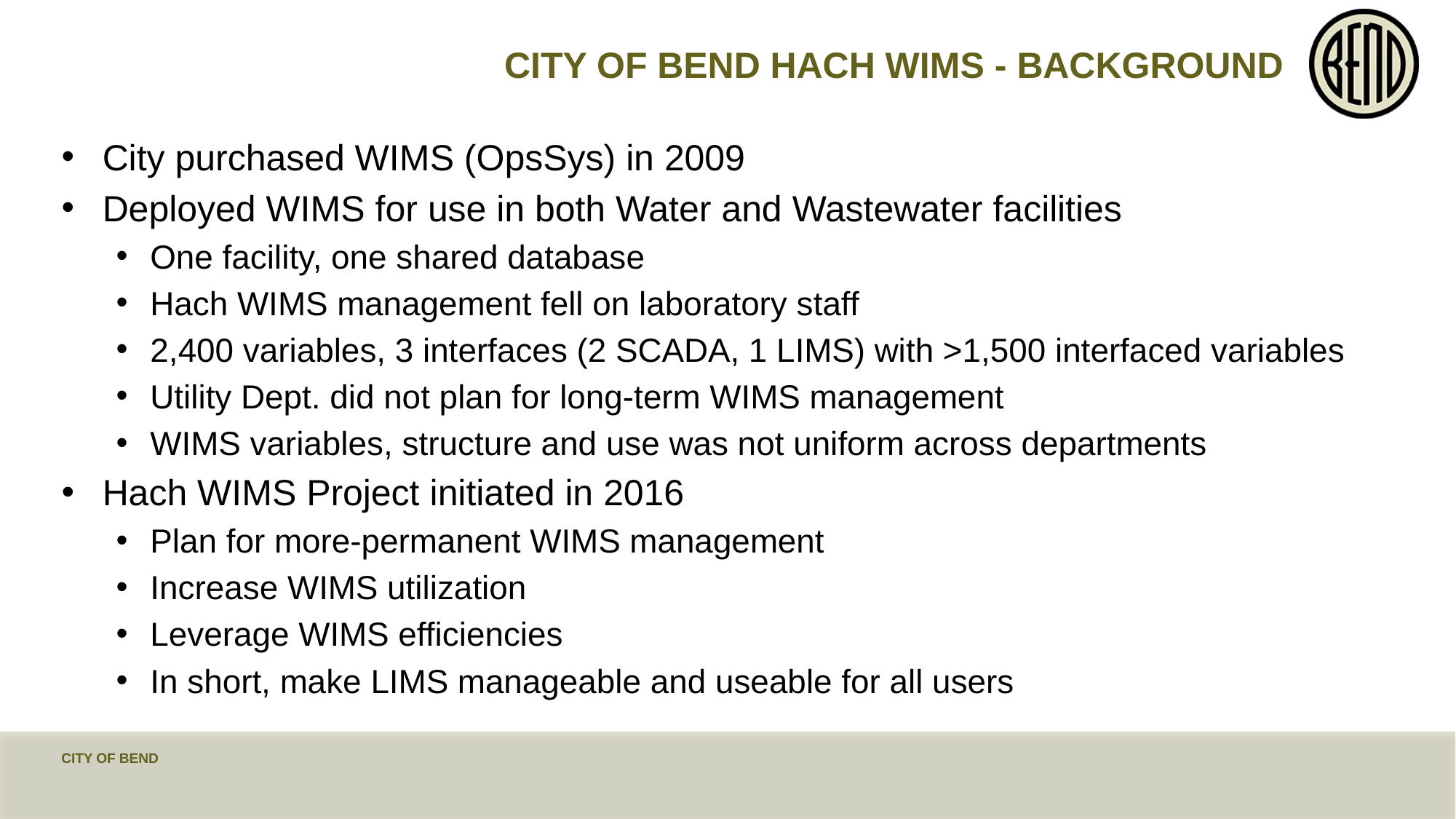

# City of bend Hach WIMS - background
City purchased WIMS (OpsSys) in 2009
Deployed WIMS for use in both Water and Wastewater facilities
One facility, one shared database
Hach WIMS management fell on laboratory staff
2,400 variables, 3 interfaces (2 SCADA, 1 LIMS) with >1,500 interfaced variables
Utility Dept. did not plan for long-term WIMS management
WIMS variables, structure and use was not uniform across departments
Hach WIMS Project initiated in 2016
Plan for more-permanent WIMS management
Increase WIMS utilization
Leverage WIMS efficiencies
In short, make LIMS manageable and useable for all users